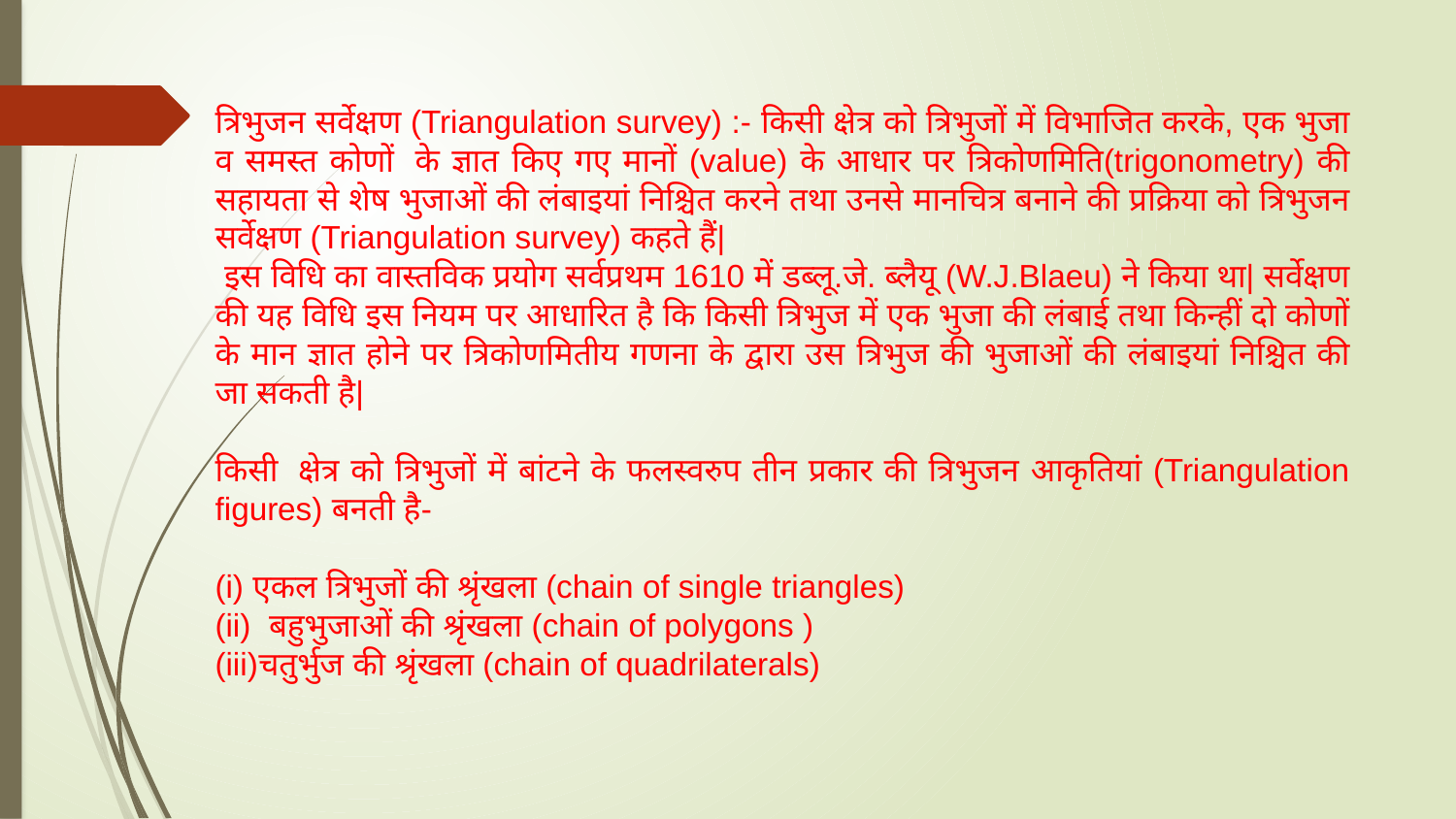

त्रिभुजन सर्वेक्षण (Triangulation survey) :- किसी क्षेत्र को त्रिभुजों में विभाजित करके, एक भुजा व समस्त कोणों  के ज्ञात किए गए मानों (value) के आधार पर त्रिकोणमिति(trigonometry) की सहायता से शेष भुजाओं की लंबाइयां निश्चित करने तथा उनसे मानचित्र बनाने की प्रक्रिया को त्रिभुजन सर्वेक्षण (Triangulation survey) कहते हैं|
 इस विधि का वास्तविक प्रयोग सर्वप्रथम 1610 में डब्लू.जे. ब्लैयू (W.J.Blaeu) ने किया था| सर्वेक्षण की यह विधि इस नियम पर आधारित है कि किसी त्रिभुज में एक भुजा की लंबाई तथा किन्हीं दो कोणों के मान ज्ञात होने पर त्रिकोणमितीय गणना के द्वारा उस त्रिभुज की भुजाओं की लंबाइयां निश्चित की जा सकती है|

किसी  क्षेत्र को त्रिभुजों में बांटने के फलस्वरुप तीन प्रकार की त्रिभुजन आकृतियां (Triangulation figures) बनती है-

(i) एकल त्रिभुजों की श्रृंखला (chain of single triangles)
(ii)  बहुभुजाओं की श्रृंखला (chain of polygons )
(iii)चतुर्भुज की श्रृंखला (chain of quadrilaterals)